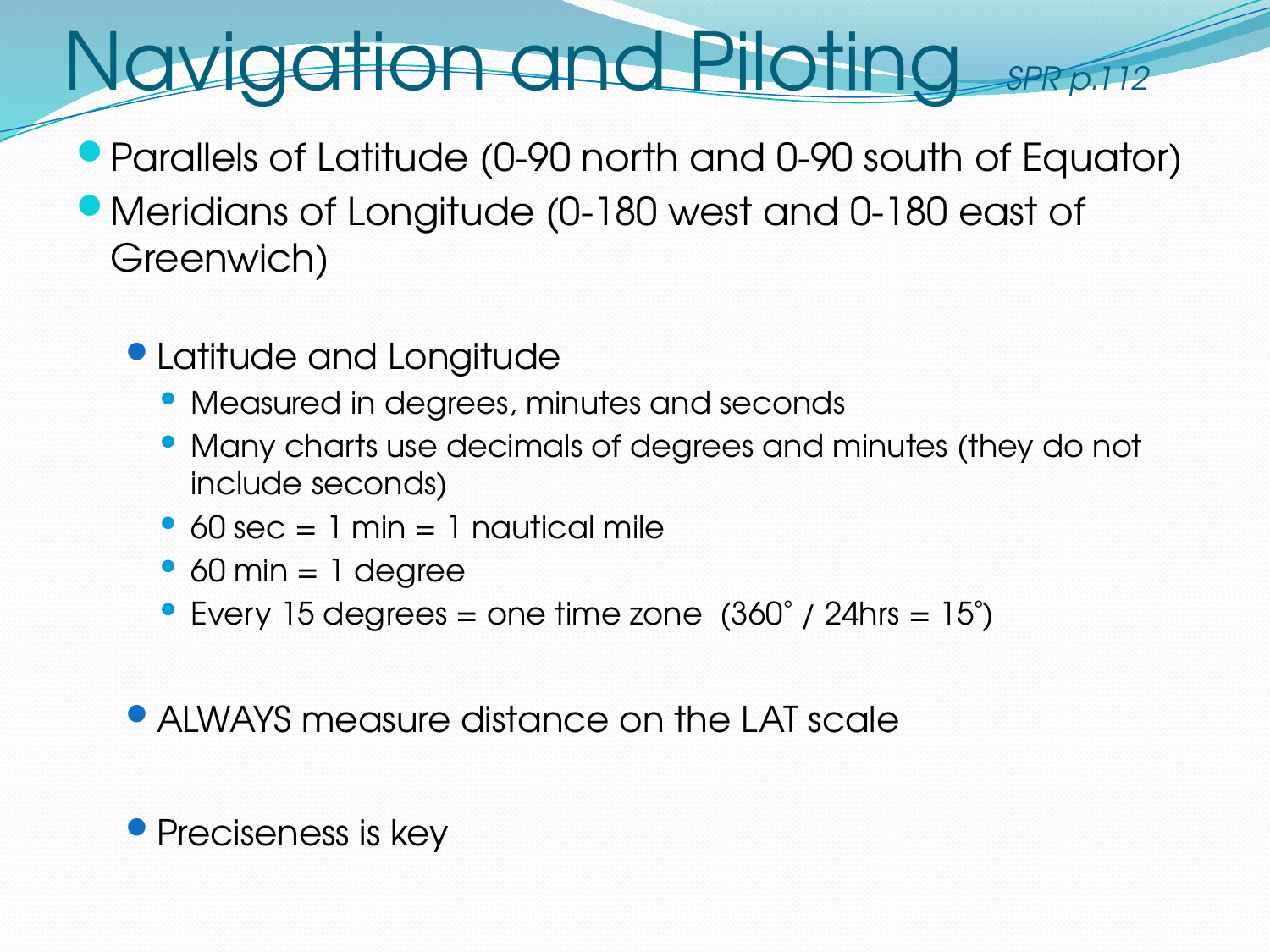

# Navigation and Piloting  SPR p.112
Parallels of Latitude (0-90 north and 0-90 south of Equator)
Meridians of Longitude (0-180 west and 0-180 east of Greenwich)

Latitude and Longitude
Measured in degrees, minutes and seconds
Many charts use decimals of degrees and minutes (they do not include seconds)
60 sec = 1 min = 1 nautical mile
60 min = 1 degree
Every 15 degrees = one time zone  (360° / 24hrs = 15°)

ALWAYS measure distance on the LAT scale

Preciseness is key